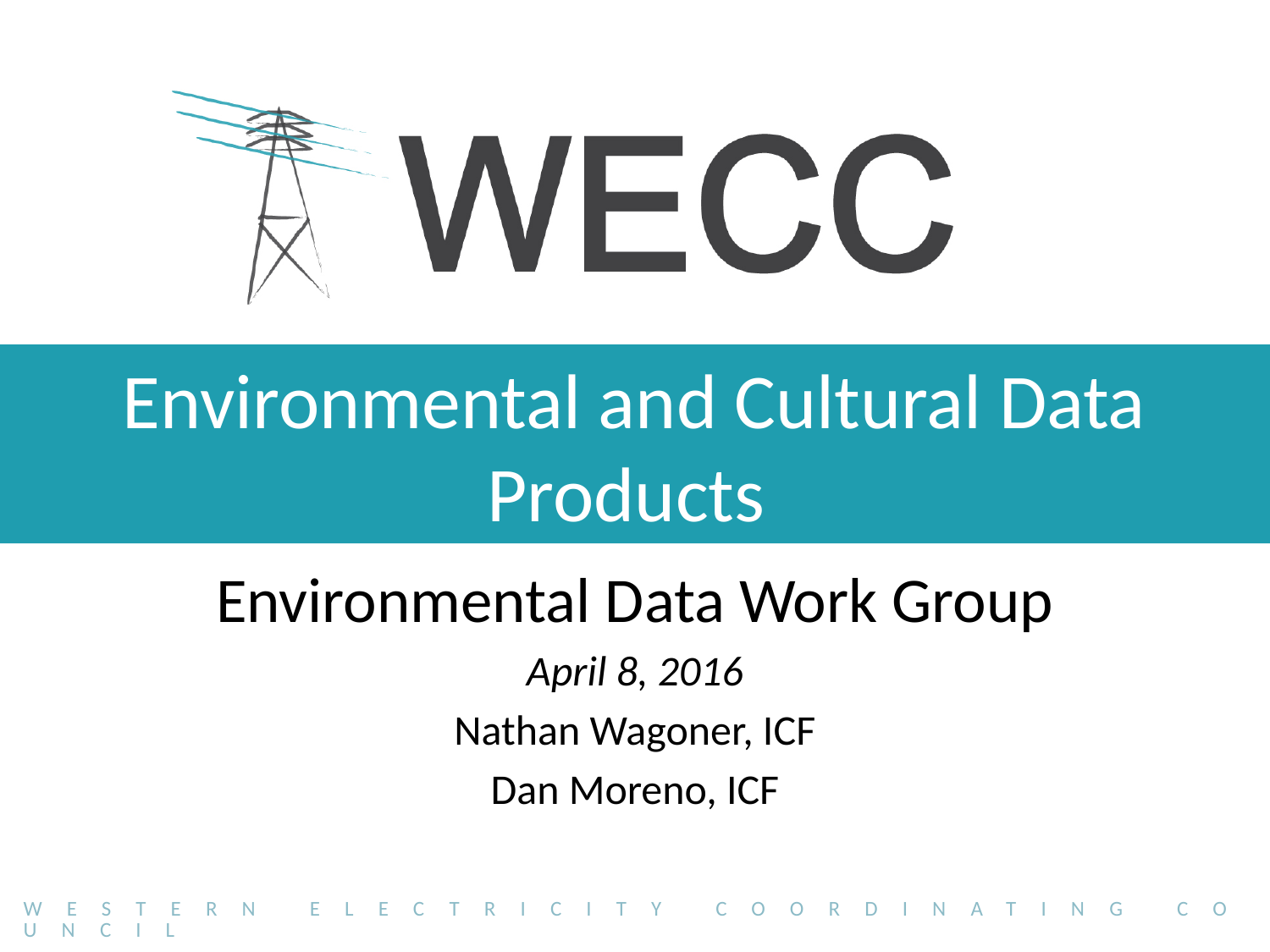

# Environmental and Cultural Data Products
Environmental Data Work Group
April 8, 2016
Nathan Wagoner, ICF
Dan Moreno, ICF
Western Electricity Coordinating Council